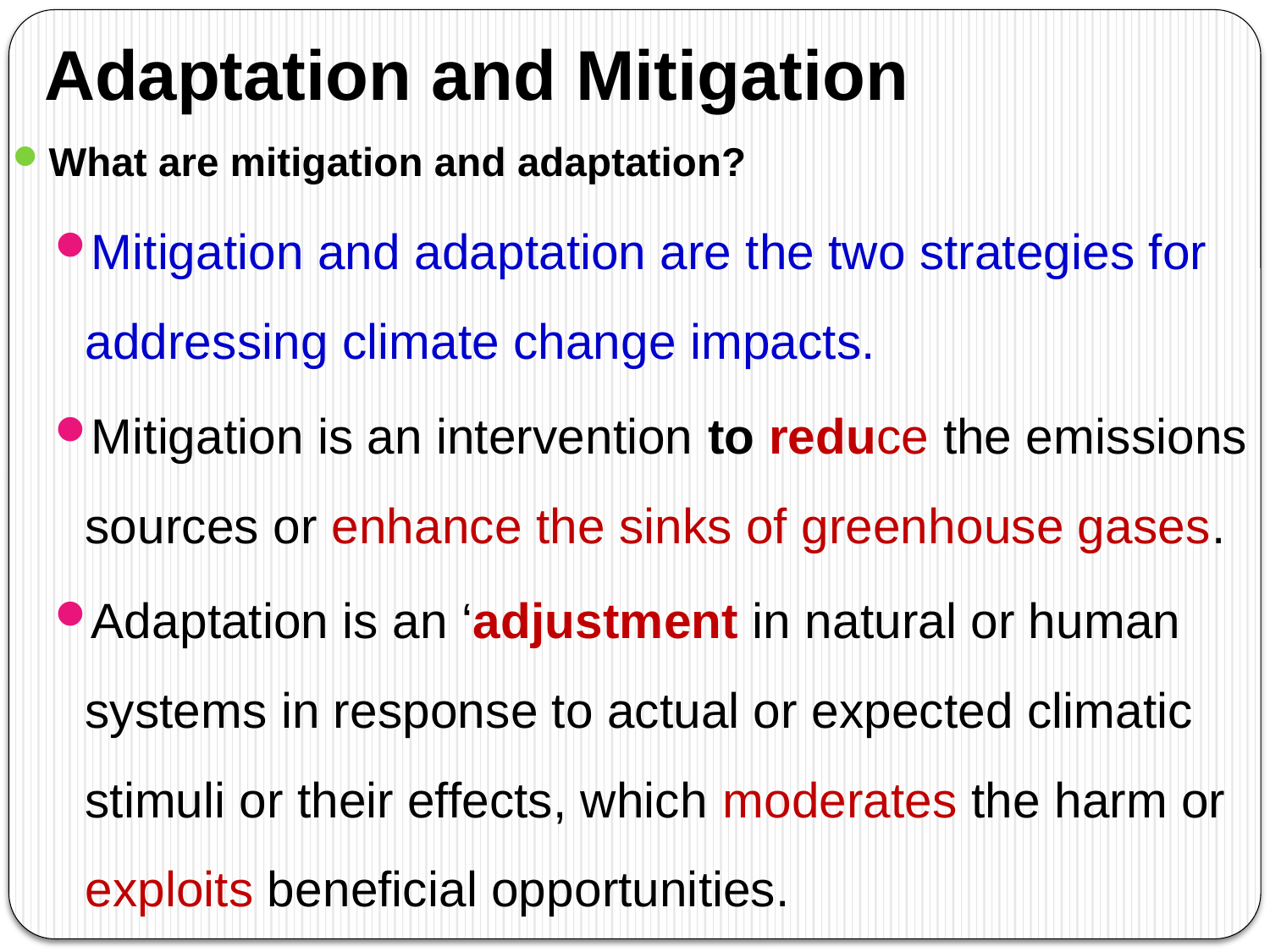

# Adaptation and Mitigation
What are mitigation and adaptation?
Mitigation and adaptation are the two strategies for addressing climate change impacts.
Mitigation is an intervention to reduce the emissions sources or enhance the sinks of greenhouse gases.
Adaptation is an ‘adjustment in natural or human systems in response to actual or expected climatic stimuli or their effects, which moderates the harm or exploits beneficial opportunities.